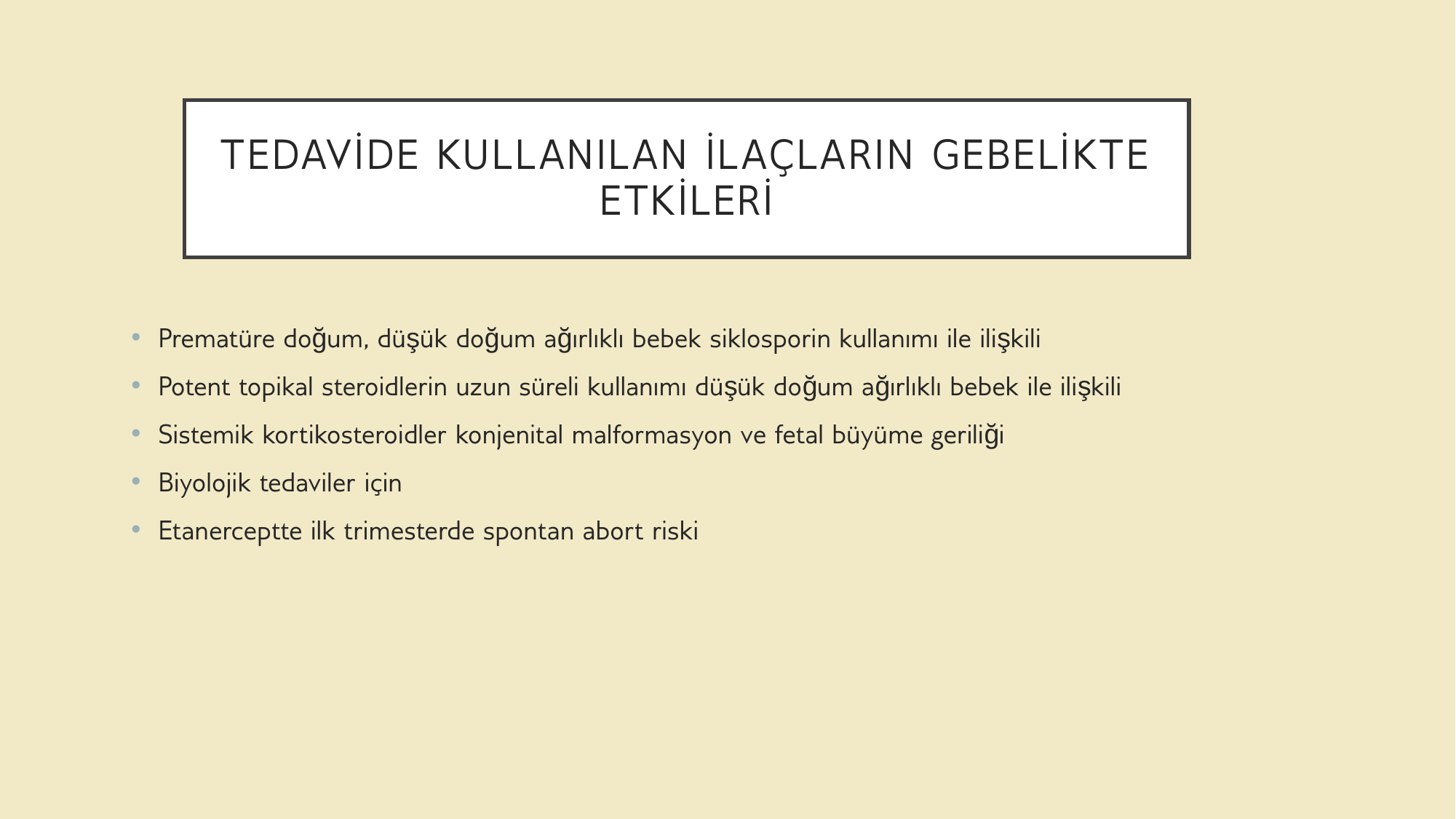

# Tedavide kullanılan ilaçların gebelikte etkileri
Prematüre doğum, düşük doğum ağırlıklı bebek siklosporin kullanımı ile ilişkili
Potent topikal steroidlerin uzun süreli kullanımı düşük doğum ağırlıklı bebek ile ilişkili
Sistemik kortikosteroidler konjenital malformasyon ve fetal büyüme geriliği
Biyolojik tedaviler için
Etanerceptte ilk trimesterde spontan abort riski